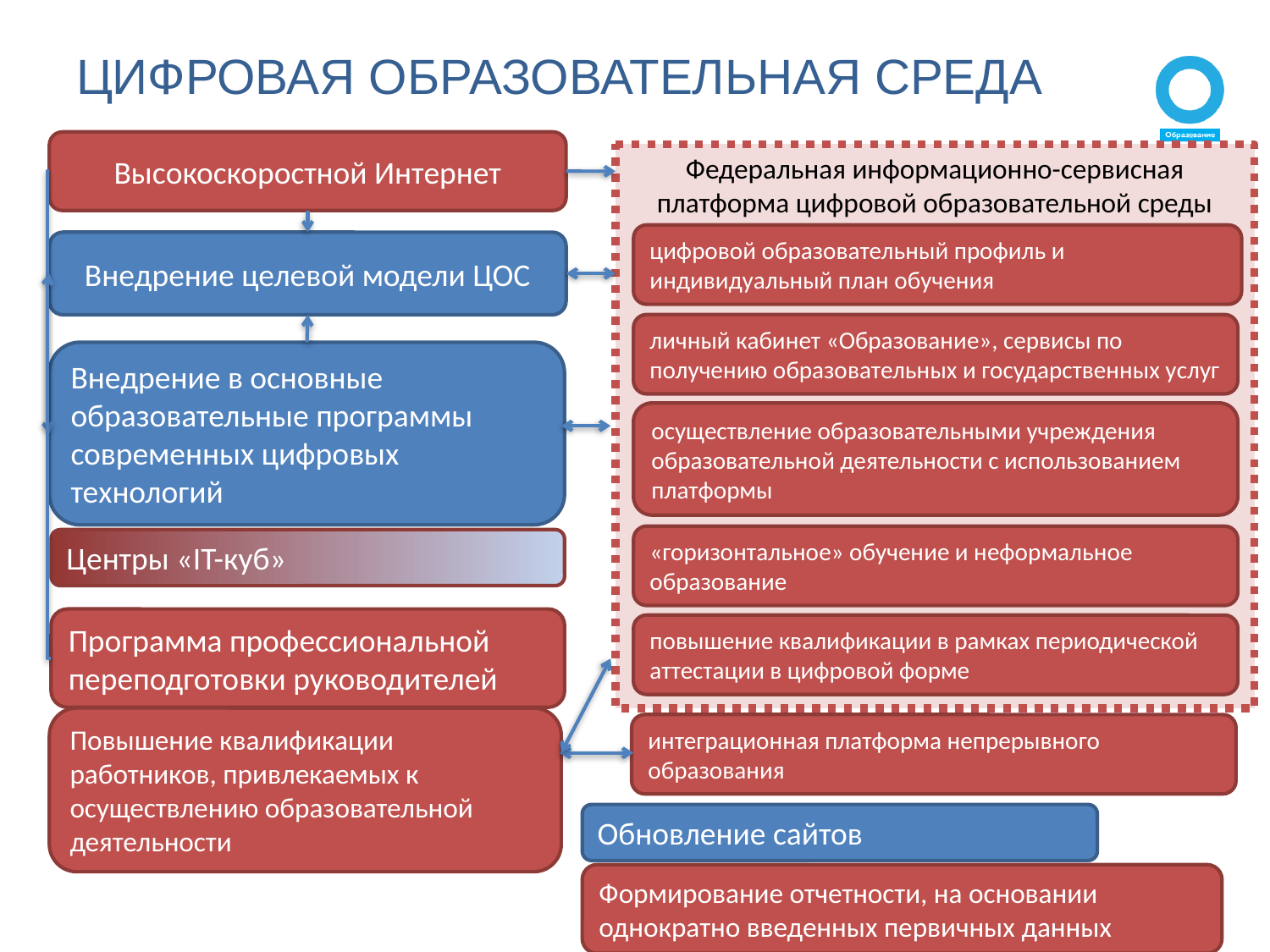

# ЦИФРОВАЯ ОБРАЗОВАТЕЛЬНАЯ СРЕДА

Высокоскоростной Интернет
Федеральная информационно-сервисная платформа цифровой образовательной среды
цифровой образовательный профиль и индивидуальный план обучения
Внедрение целевой модели ЦОС
личный кабинет «Образование», сервисы по получению образовательных и государственных услуг
Внедрение в основные образовательные программы современных цифровых технологий

осуществление образовательными учреждения образовательной деятельности с использованием платформы
«горизонтальное» обучение и неформальное образование
Центры «IT-куб»
Программа профессиональной переподготовки руководителей
повышение квалификации в рамках периодической аттестации в цифровой форме
Повышение квалификации
работников, привлекаемых к осуществлению образовательной деятельности
интеграционная платформа непрерывного образования
Обновление сайтов

Формирование отчетности, на основании однократно введенных первичных данных